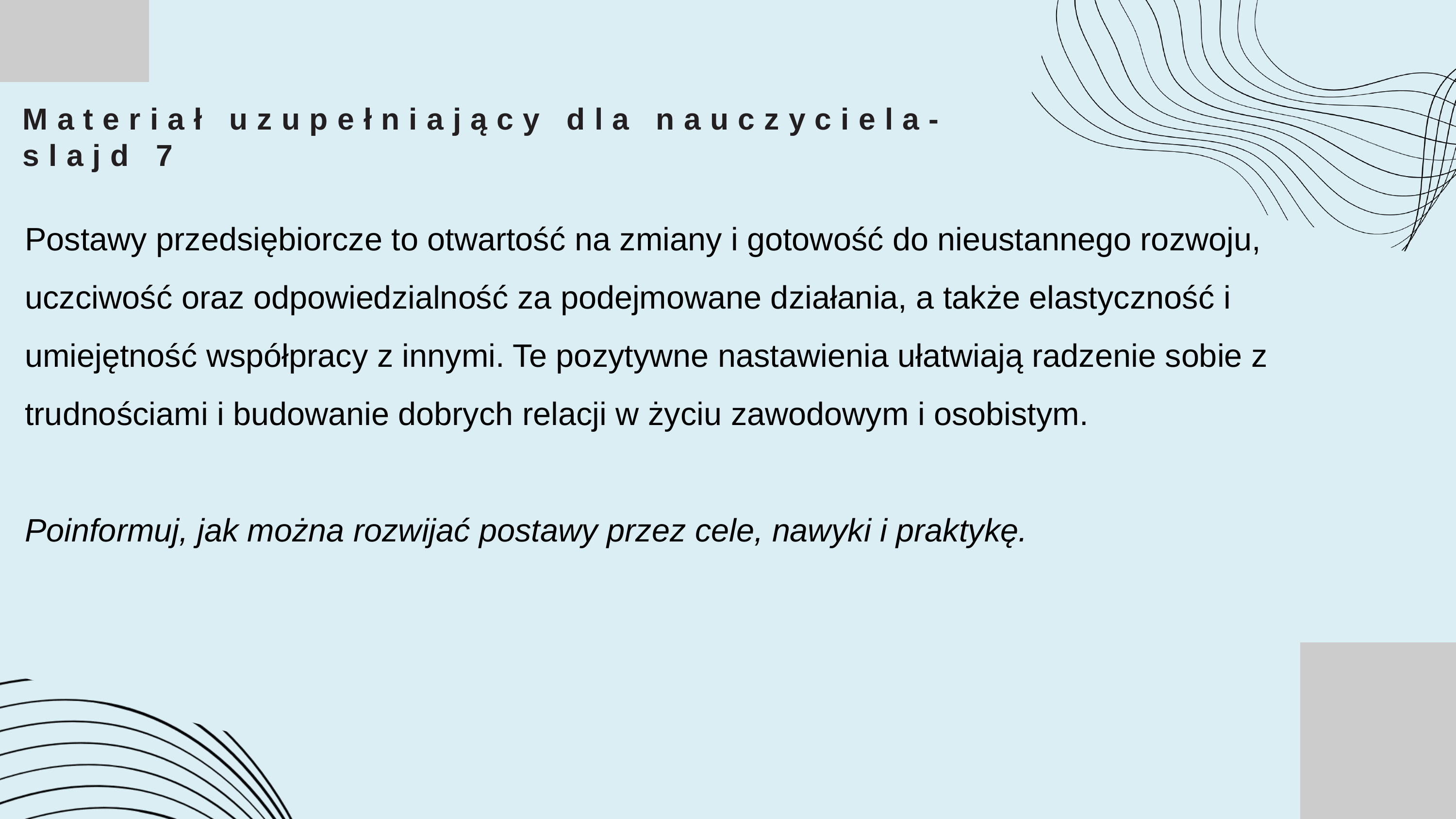

Materiał uzupełniający dla nauczyciela- slajd 7
Postawy przedsiębiorcze to otwartość na zmiany i gotowość do nieustannego rozwoju, uczciwość oraz odpowiedzialność za podejmowane działania, a także elastyczność i umiejętność współpracy z innymi. Te pozytywne nastawienia ułatwiają radzenie sobie z trudnościami i budowanie dobrych relacji w życiu zawodowym i osobistym.

Poinformuj, jak można rozwijać postawy przez cele, nawyki i praktykę.